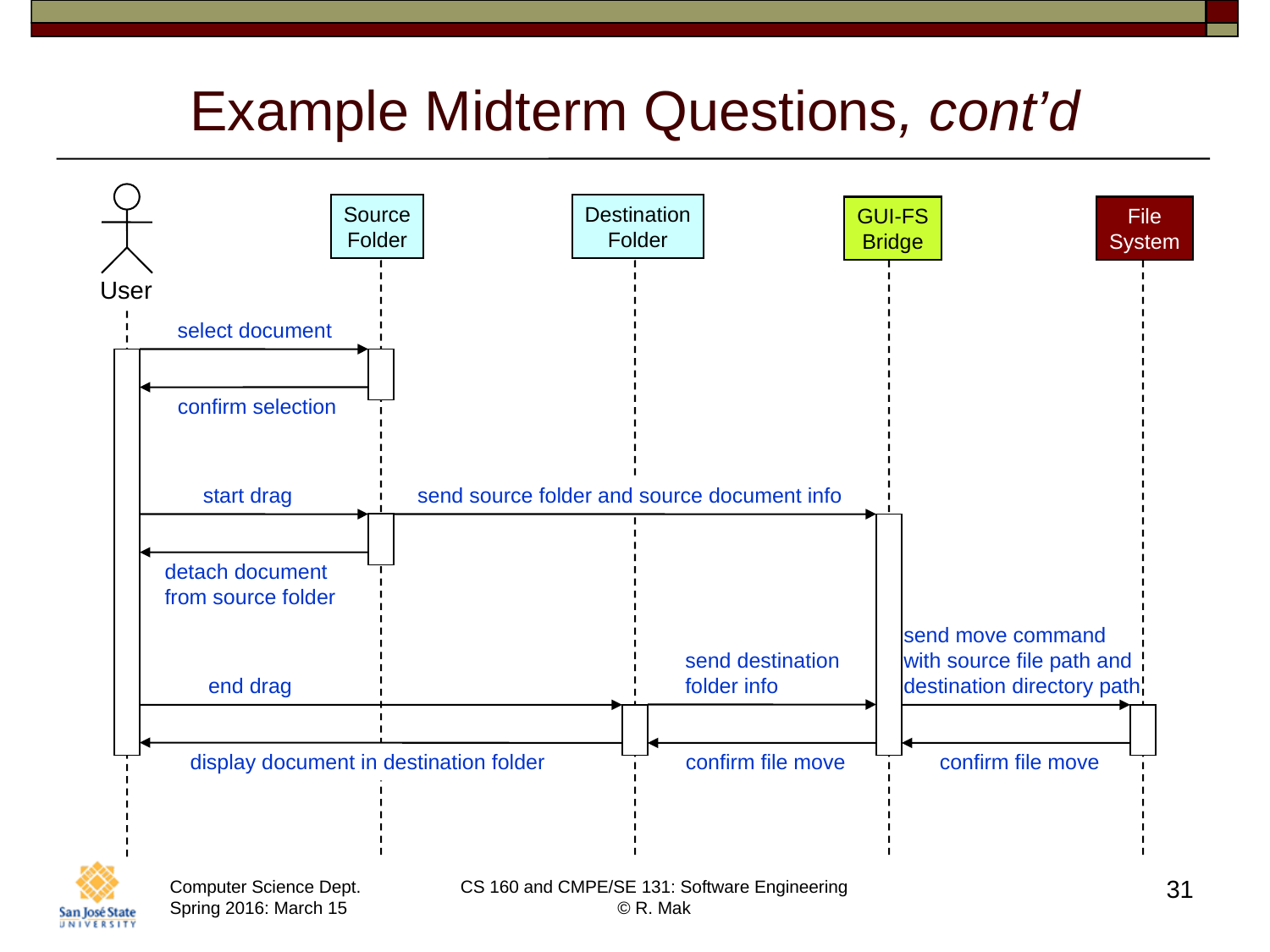

# Example Midterm Questions, cont’d

User

Source
Folder

Destination
Folder

GUI-FS
Bridge

File
System

select document

confirm selection
start drag

send source folder and source document info

detach document
from source folder
send move command
with source file path and
destination directory path

send destination
folder info

end drag

display document in destination folder
confirm file move

confirm file move

31